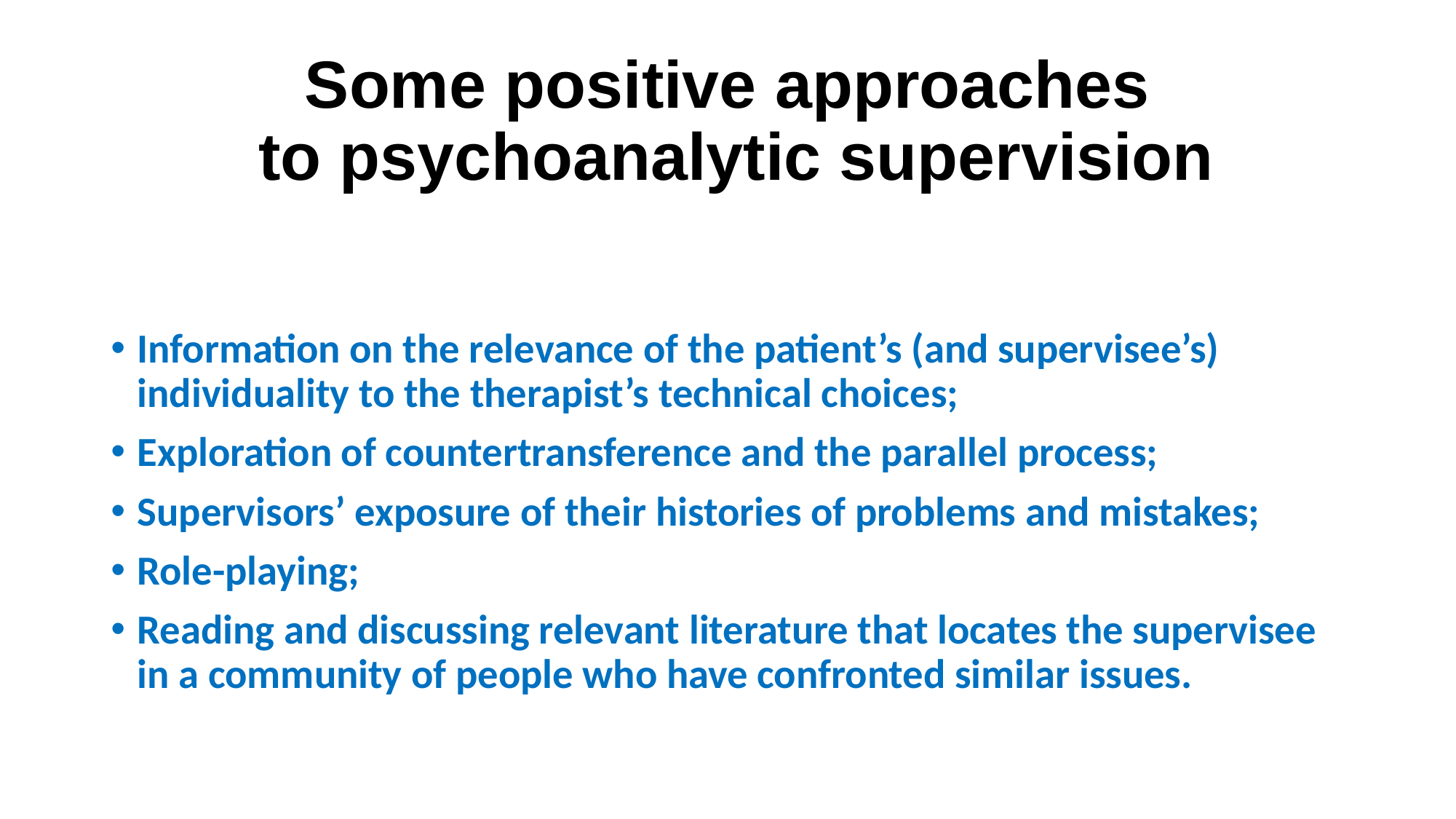

# Some positive approaches to psychoanalytic supervision
Information on the relevance of the patient’s (and supervisee’s) individuality to the therapist’s technical choices;
Exploration of countertransference and the parallel process;
Supervisors’ exposure of their histories of problems and mistakes;
Role-playing;
Reading and discussing relevant literature that locates the supervisee in a community of people who have confronted similar issues.